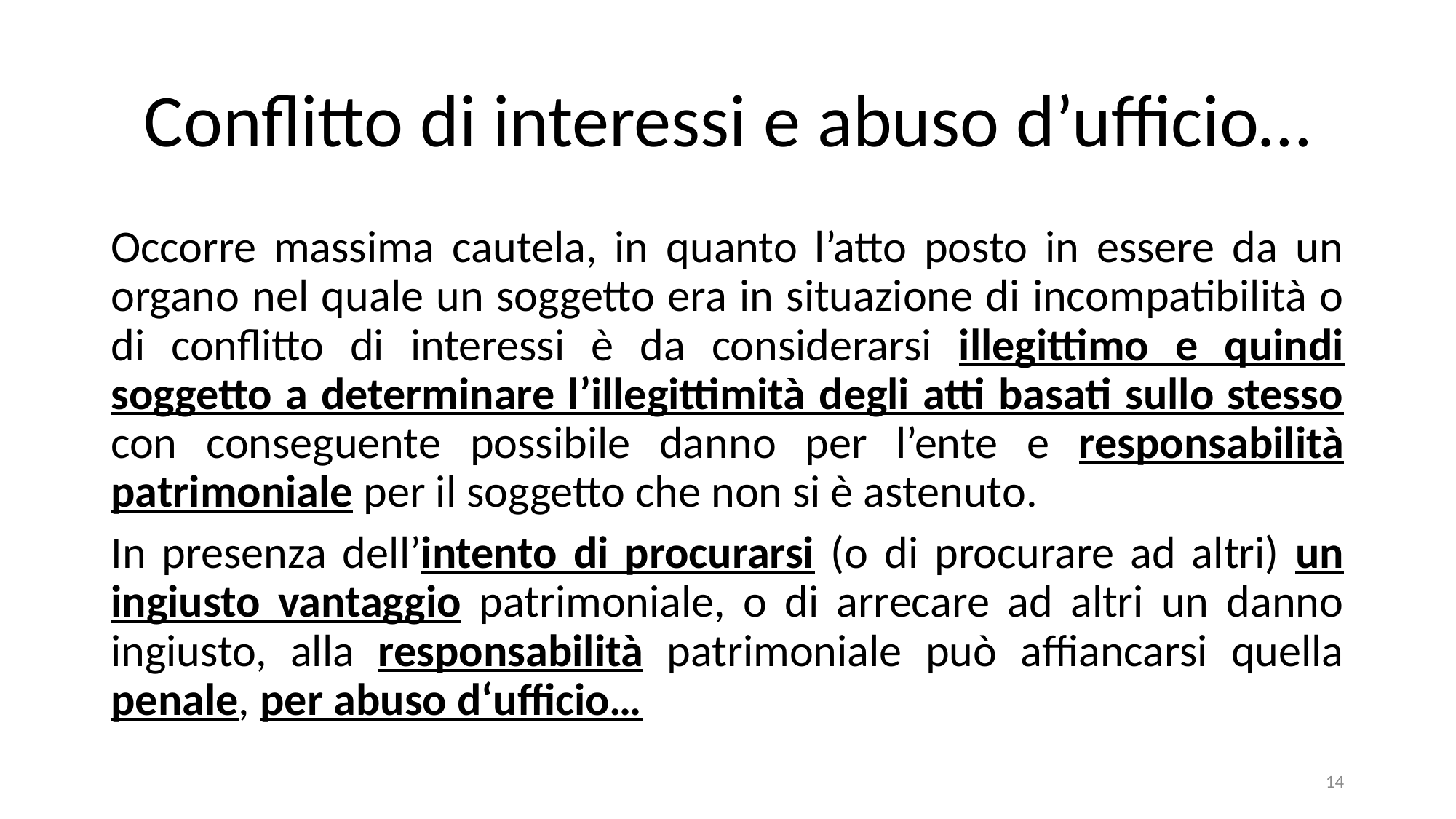

# Conflitto di interessi e abuso d’ufficio…
Occorre massima cautela, in quanto l’atto posto in essere da un organo nel quale un soggetto era in situazione di incompatibilità o di conflitto di interessi è da considerarsi illegittimo e quindi soggetto a determinare l’illegittimità degli atti basati sullo stesso con conseguente possibile danno per l’ente e responsabilità patrimoniale per il soggetto che non si è astenuto.
In presenza dell’intento di procurarsi (o di procurare ad altri) un ingiusto vantaggio patrimoniale, o di arrecare ad altri un danno ingiusto, alla responsabilità patrimoniale può affiancarsi quella penale, per abuso d‘ufficio…

14